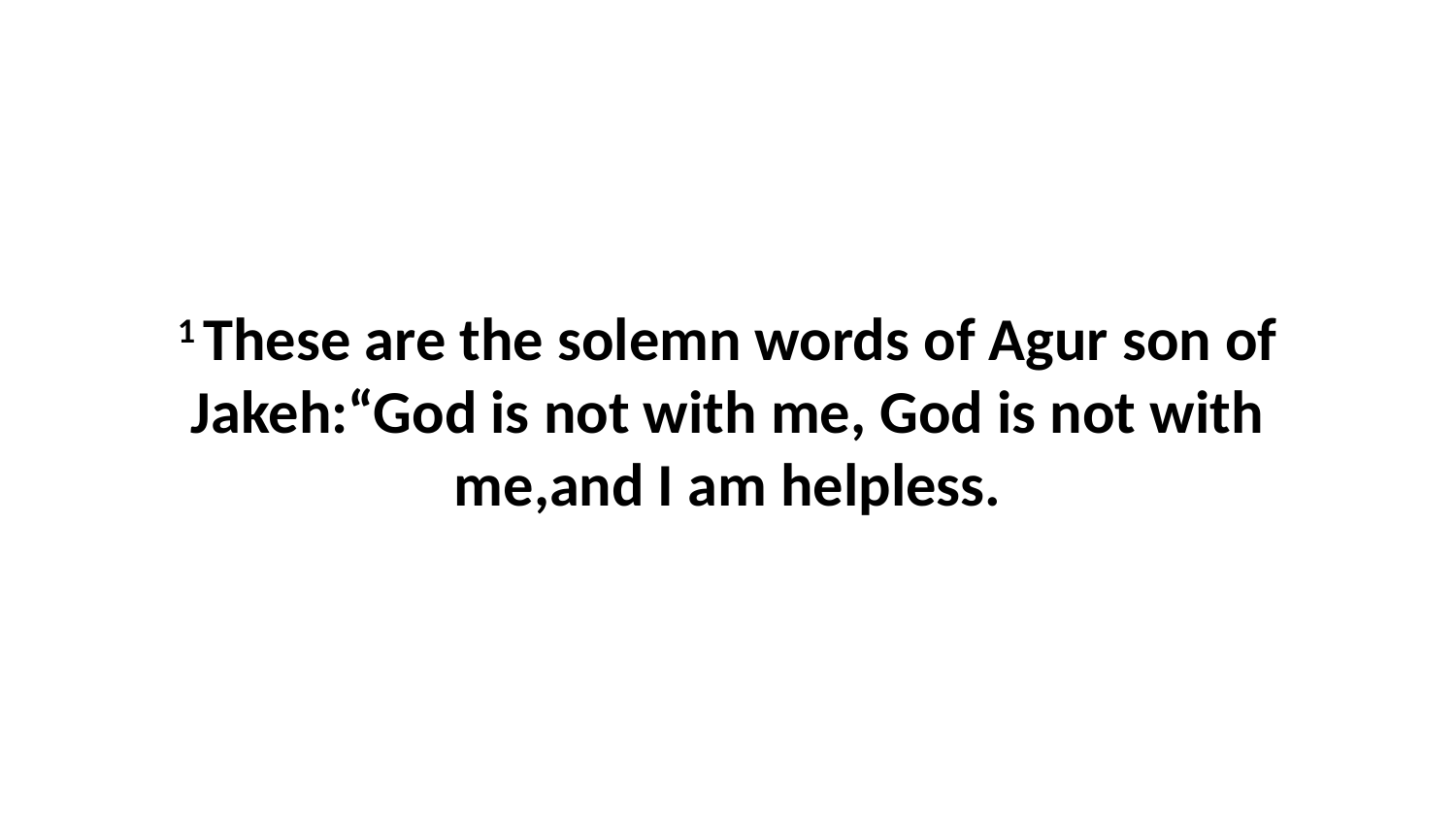

1 These are the solemn words of Agur son of Jakeh:“God is not with me, God is not with me,and I am helpless.